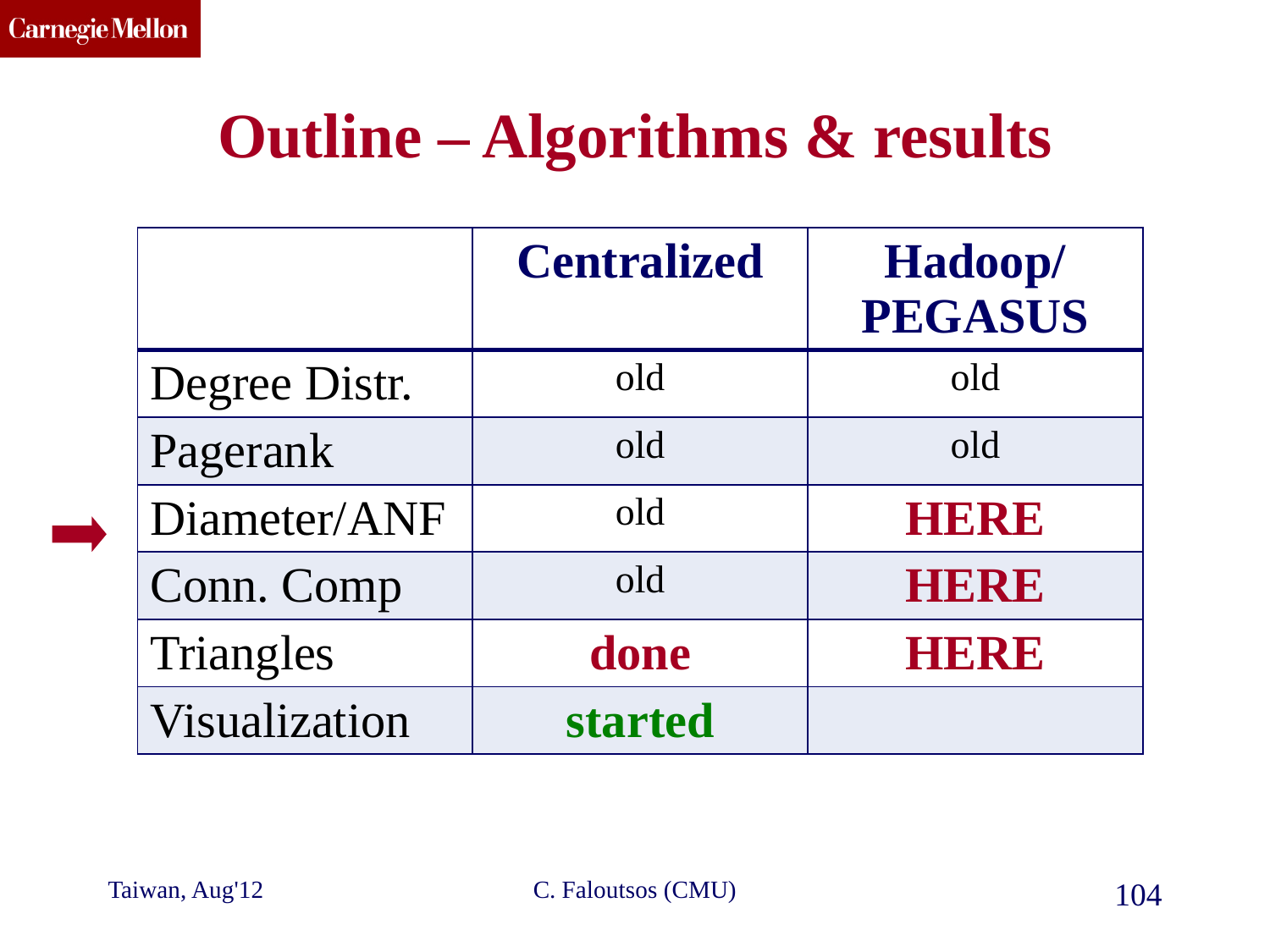

Outline – Algorithms & results
|  | Centralized | Hadoop/PEGASUS |
| --- | --- | --- |
| Degree Distr. | old | old |
| Pagerank | old | old |
| Diameter/ANF | old | HERE |
| Conn. Comp | old | HERE |
| Triangles | done | HERE |
| Visualization | started |  |

Taiwan, Aug'12
C. Faloutsos (CMU)
104